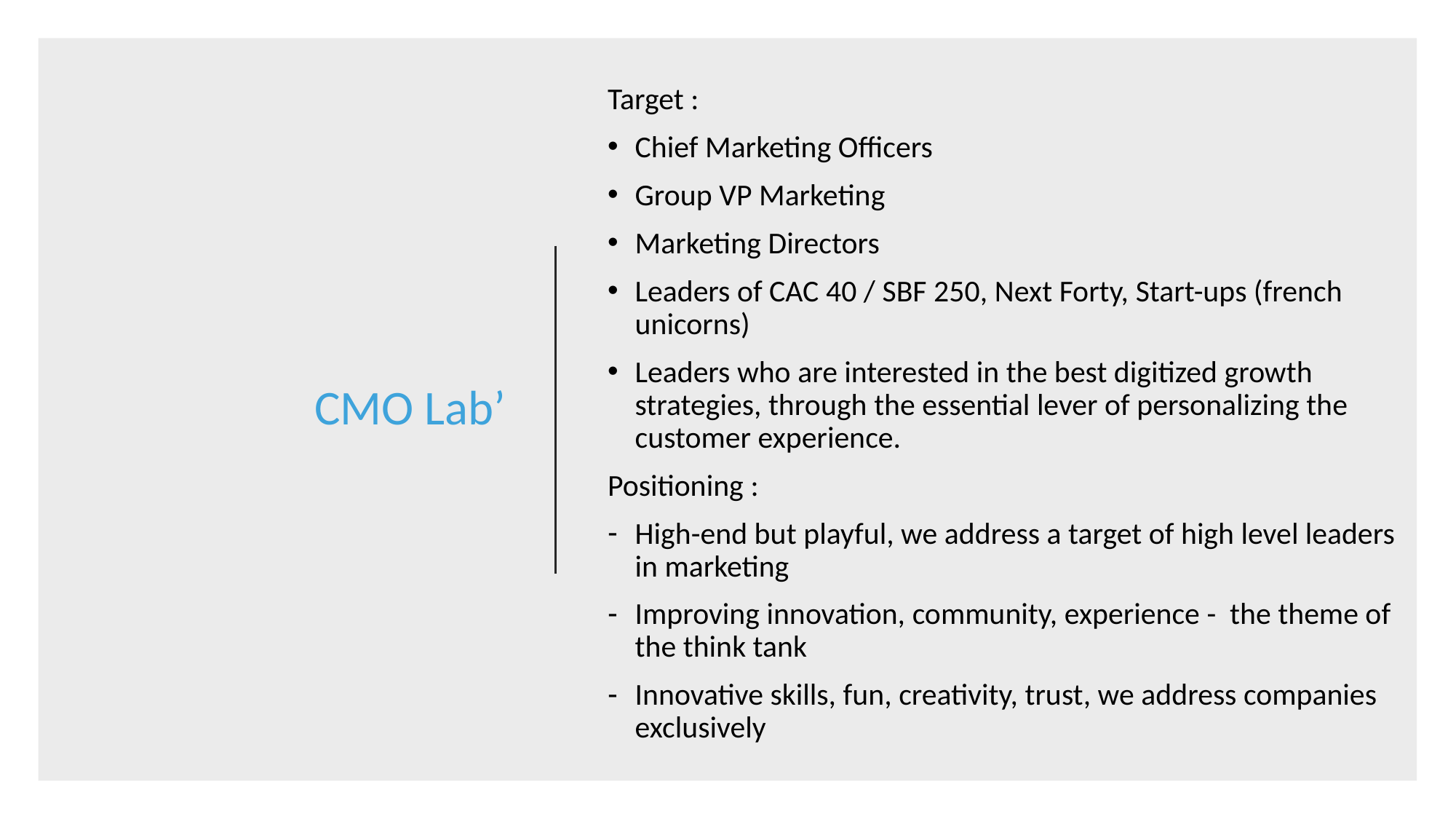

Target :
Chief Marketing Officers
Group VP Marketing
Marketing Directors
Leaders of CAC 40 / SBF 250, Next Forty, Start-ups (french unicorns)
Leaders who are interested in the best digitized growth strategies, through the essential lever of personalizing the customer experience.
Positioning :
High-end but playful, we address a target of high level leaders in marketing
Improving innovation, community, experience -  the theme of the think tank
Innovative skills, fun, creativity, trust, we address companies exclusively

# CMO Lab’